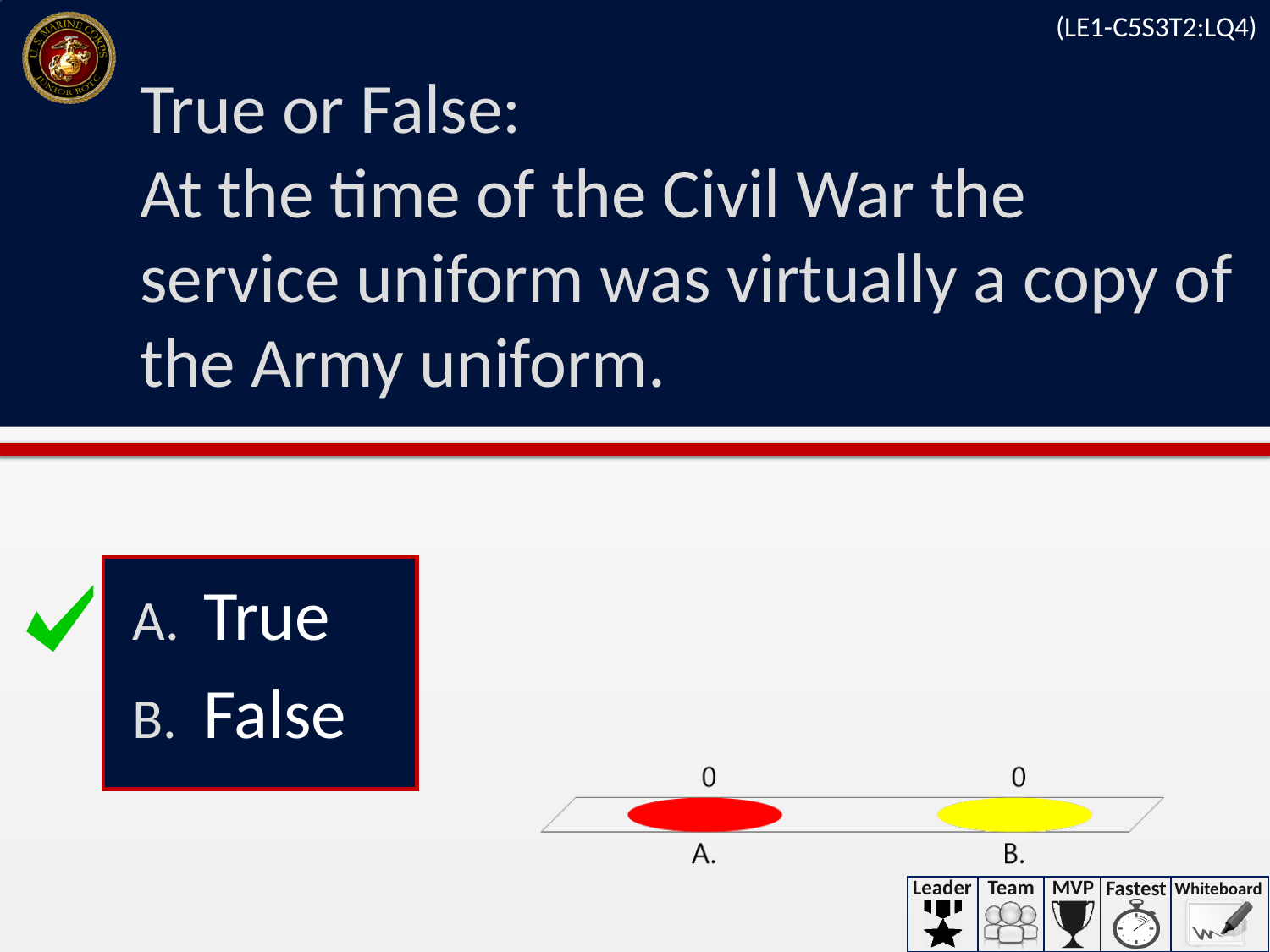

(LE1-C5S3T2:LQ4)
# True or False: At the time of the Civil War the service uniform was virtually a copy of the Army uniform.

True
False